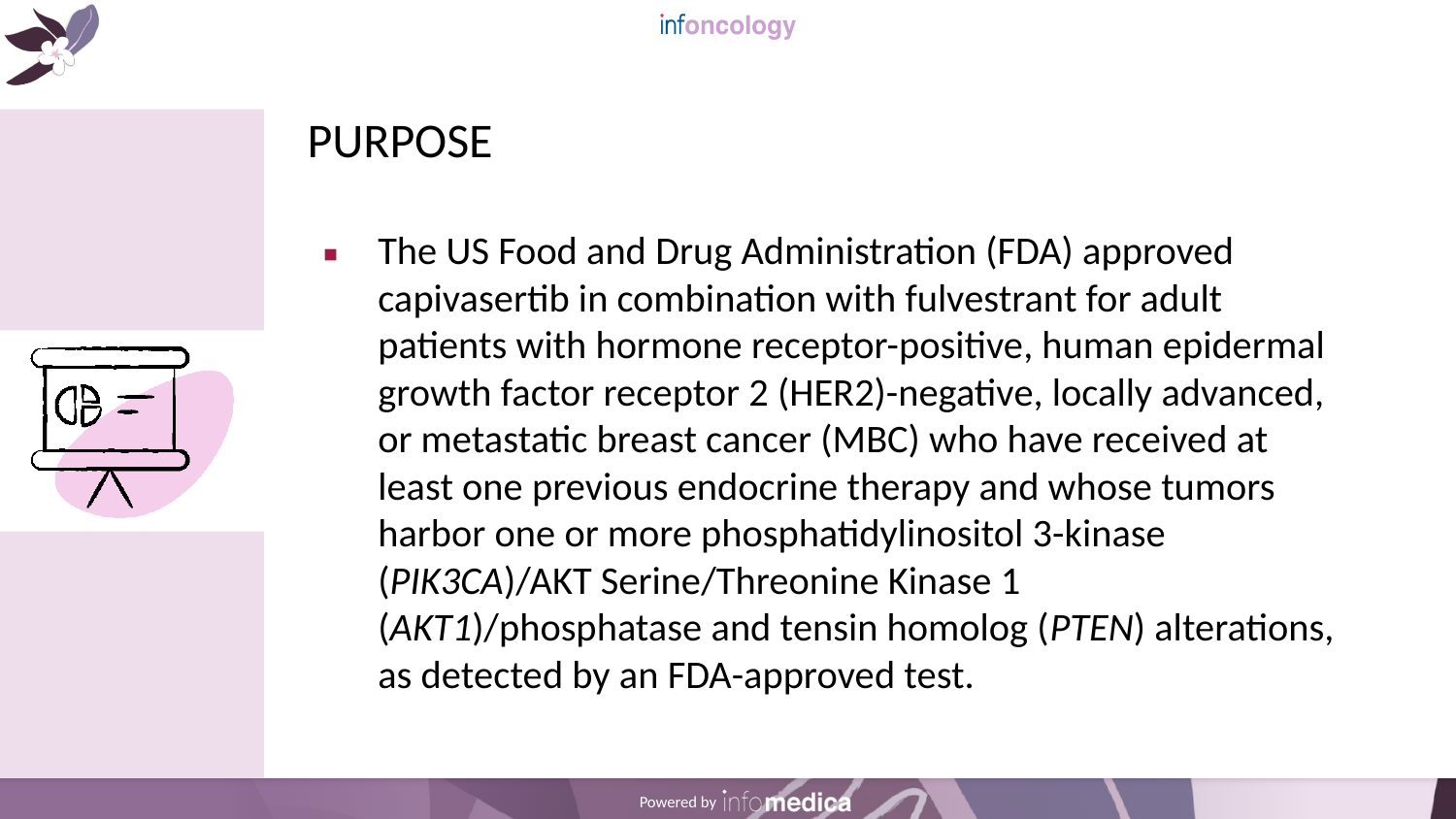

# PURPOSE
The US Food and Drug Administration (FDA) approved capivasertib in combination with fulvestrant for adult patients with hormone receptor-positive, human epidermal growth factor receptor 2 (HER2)-negative, locally advanced, or metastatic breast cancer (MBC) who have received at least one previous endocrine therapy and whose tumors harbor one or more phosphatidylinositol 3-kinase (PIK3CA)/AKT Serine/Threonine Kinase 1 (AKT1)/phosphatase and tensin homolog (PTEN) alterations, as detected by an FDA-approved test.